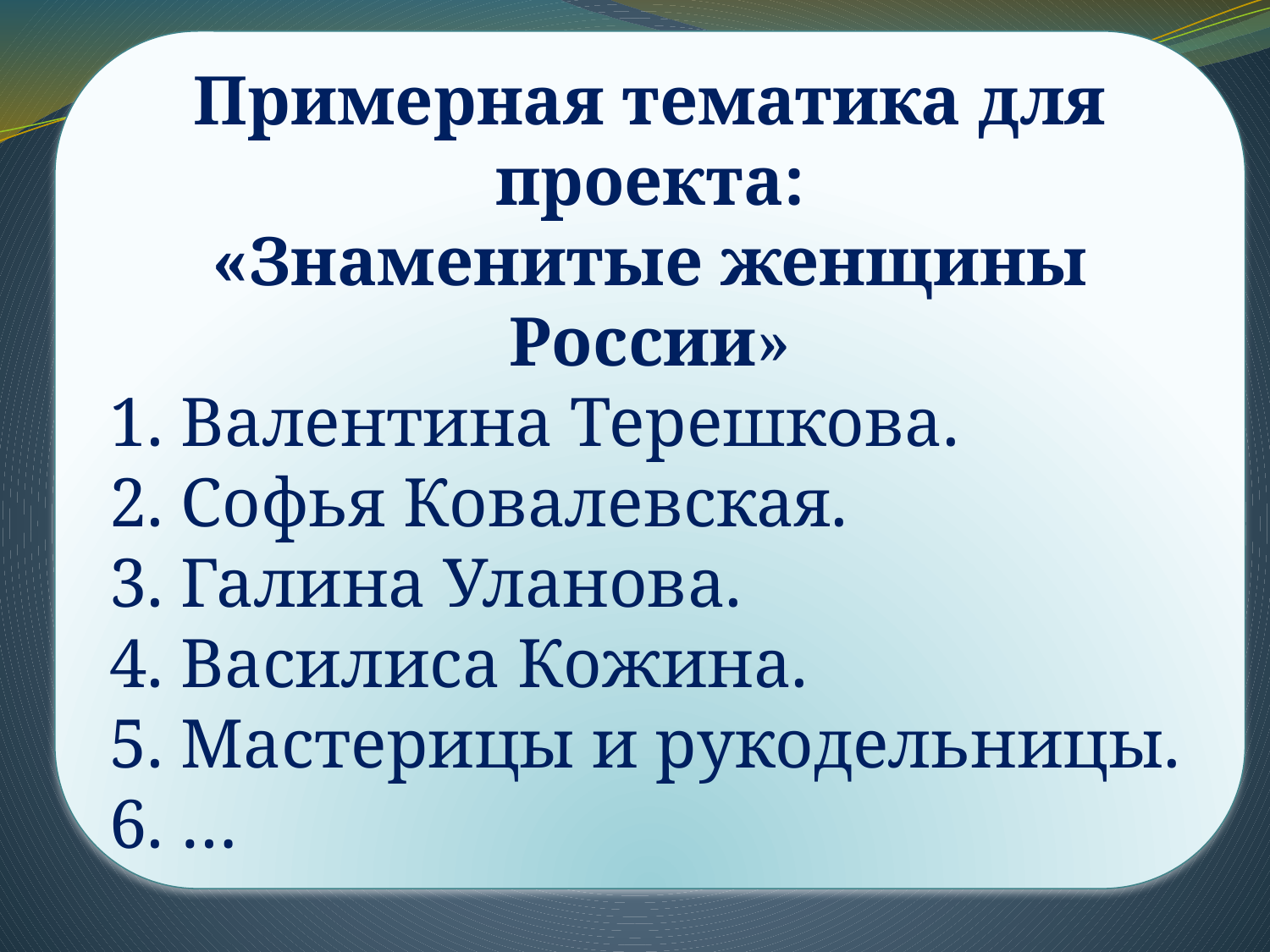

Примерная тематика для проекта:
«Знаменитые женщины России»
1. Валентина Терешкова.
2. Софья Ковалевская.
3. Галина Уланова.
4. Василиса Кожина.
5. Мастерицы и рукодельницы.
6. …
#